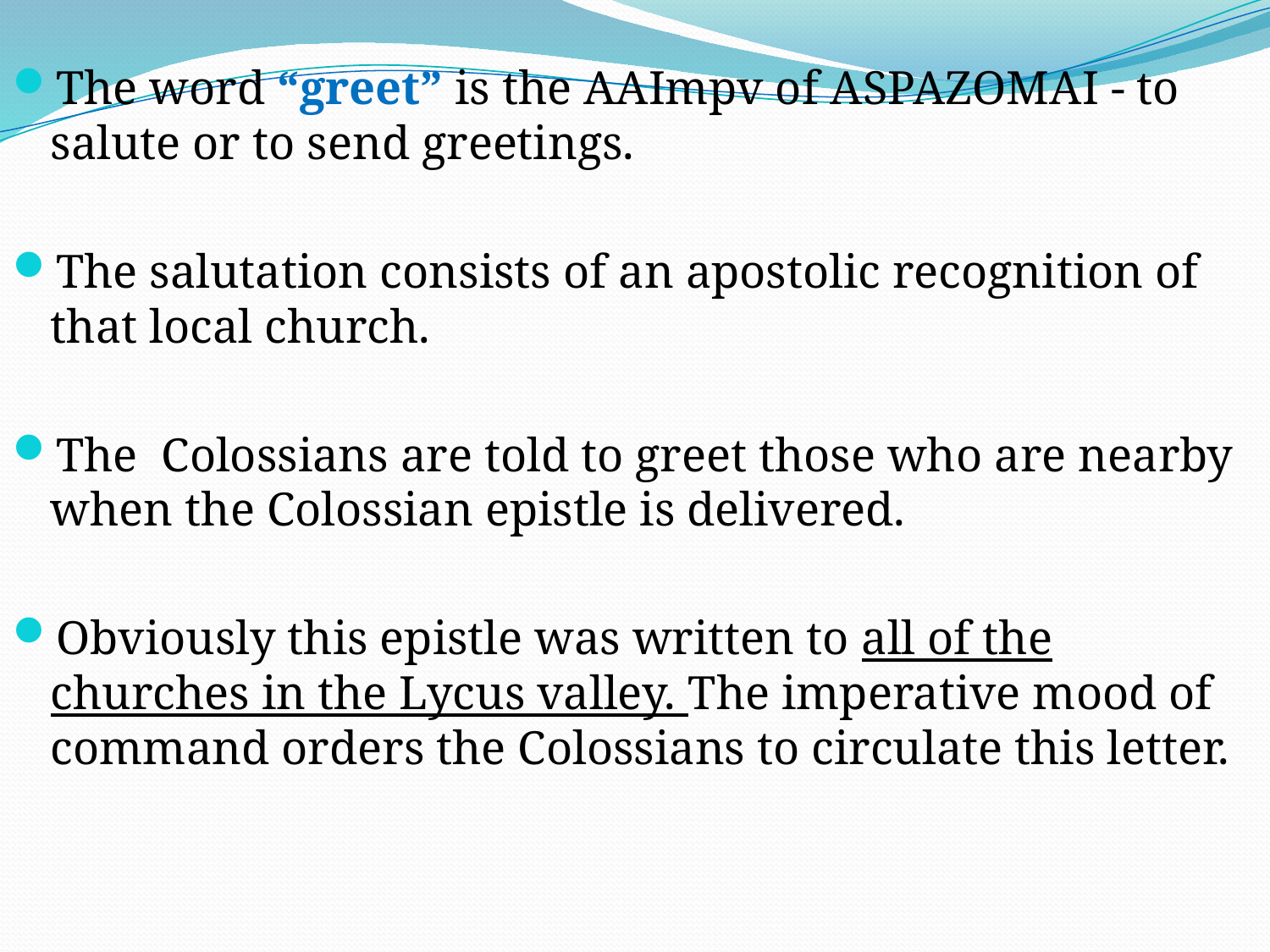

The word “greet” is the AAImpv of ASPAZOMAI - to salute or to send greetings.

The salutation consists of an apostolic recognition of that local church.

The  Colossians are told to greet those who are nearby when the Colossian epistle is delivered.

Obviously this epistle was written to all of the churches in the Lycus valley. The imperative mood of command orders the Colossians to circulate this letter.